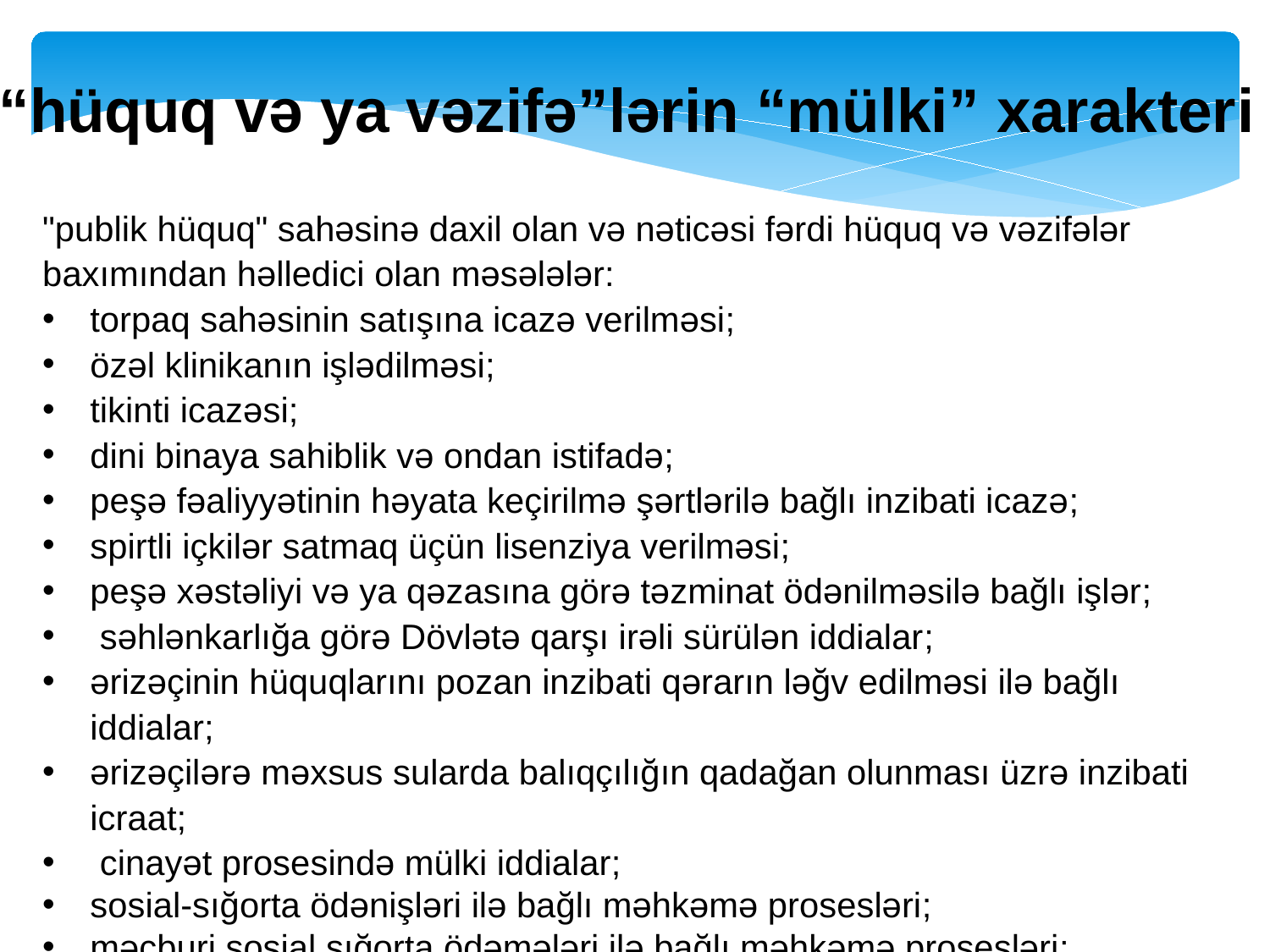

“hüquq və ya vəzifə”lərin “mülki” xarakteri
"publik hüquq" sahəsinə daxil olan və nəticəsi fərdi hüquq və vəzifələr baxımından həlledici olan məsələlər:
torpaq sahəsinin satışına icazə verilməsi;
özəl klinikanın işlədilməsi;
tikinti icazəsi;
dini binaya sahiblik və ondan istifadə;
peşə fəaliyyətinin həyata keçirilmə şərtlərilə bağlı inzibati icazə;
spirtli içkilər satmaq üçün lisenziya verilməsi;
peşə xəstəliyi və ya qəzasına görə təzminat ödənilməsilə bağlı işlər;
 səhlənkarlığa görə Dövlətə qarşı irəli sürülən iddialar;
ərizəçinin hüquqlarını pozan inzibati qərarın ləğv edilməsi ilə bağlı iddialar;
ərizəçilərə məxsus sularda balıqçılığın qadağan olunması üzrə inzibati icraat;
 cinayət prosesində mülki iddialar;
sosial-sığorta ödənişləri ilə bağlı məhkəmə prosesləri;
məcburi sosial sığorta ödəmələri ilə bağlı məhkəmə prosesləri;